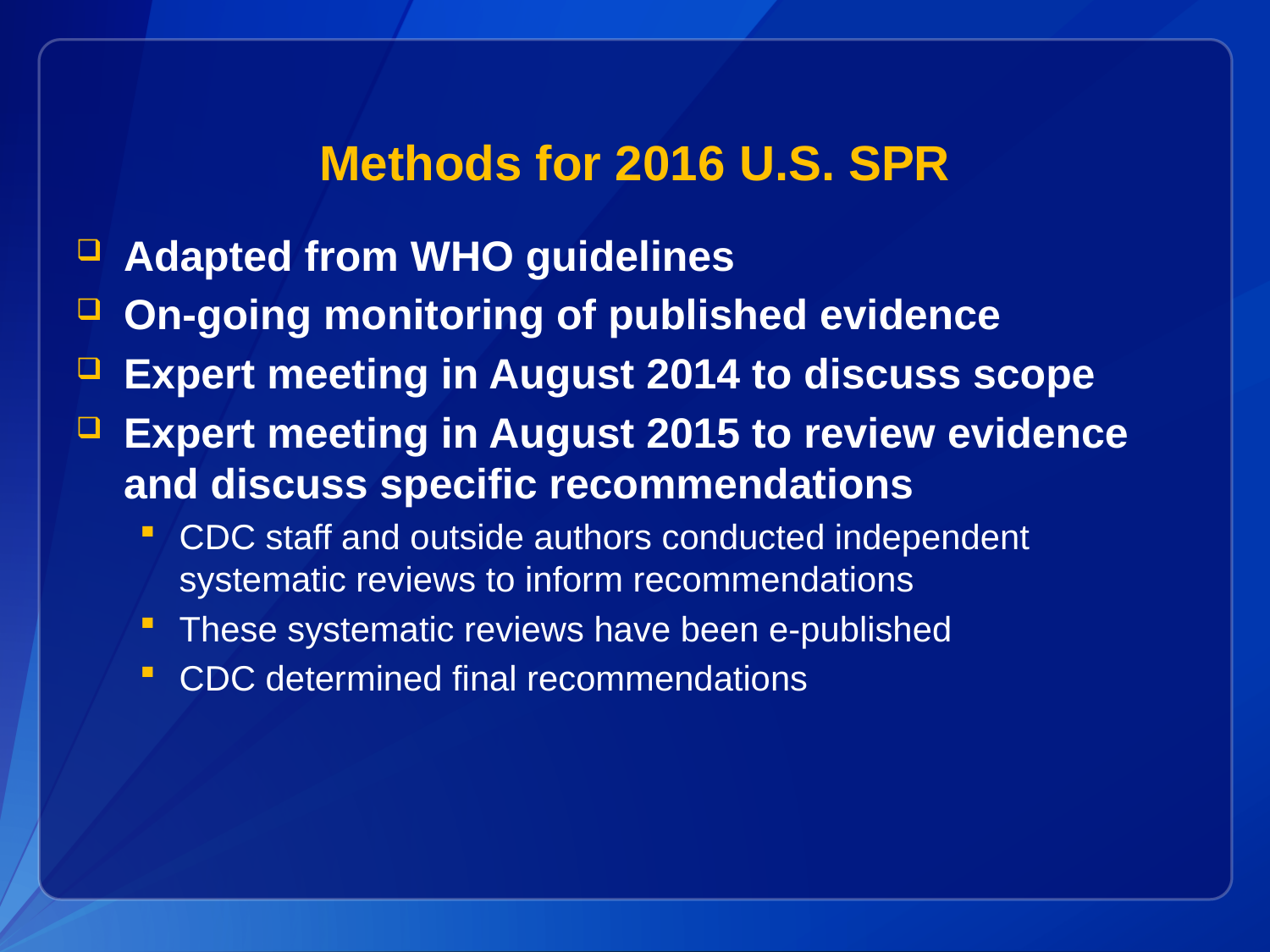

# Methods for 2016 U.S. SPR
Adapted from WHO guidelines
On-going monitoring of published evidence
Expert meeting in August 2014 to discuss scope
Expert meeting in August 2015 to review evidence and discuss specific recommendations
CDC staff and outside authors conducted independent systematic reviews to inform recommendations
These systematic reviews have been e-published
CDC determined final recommendations